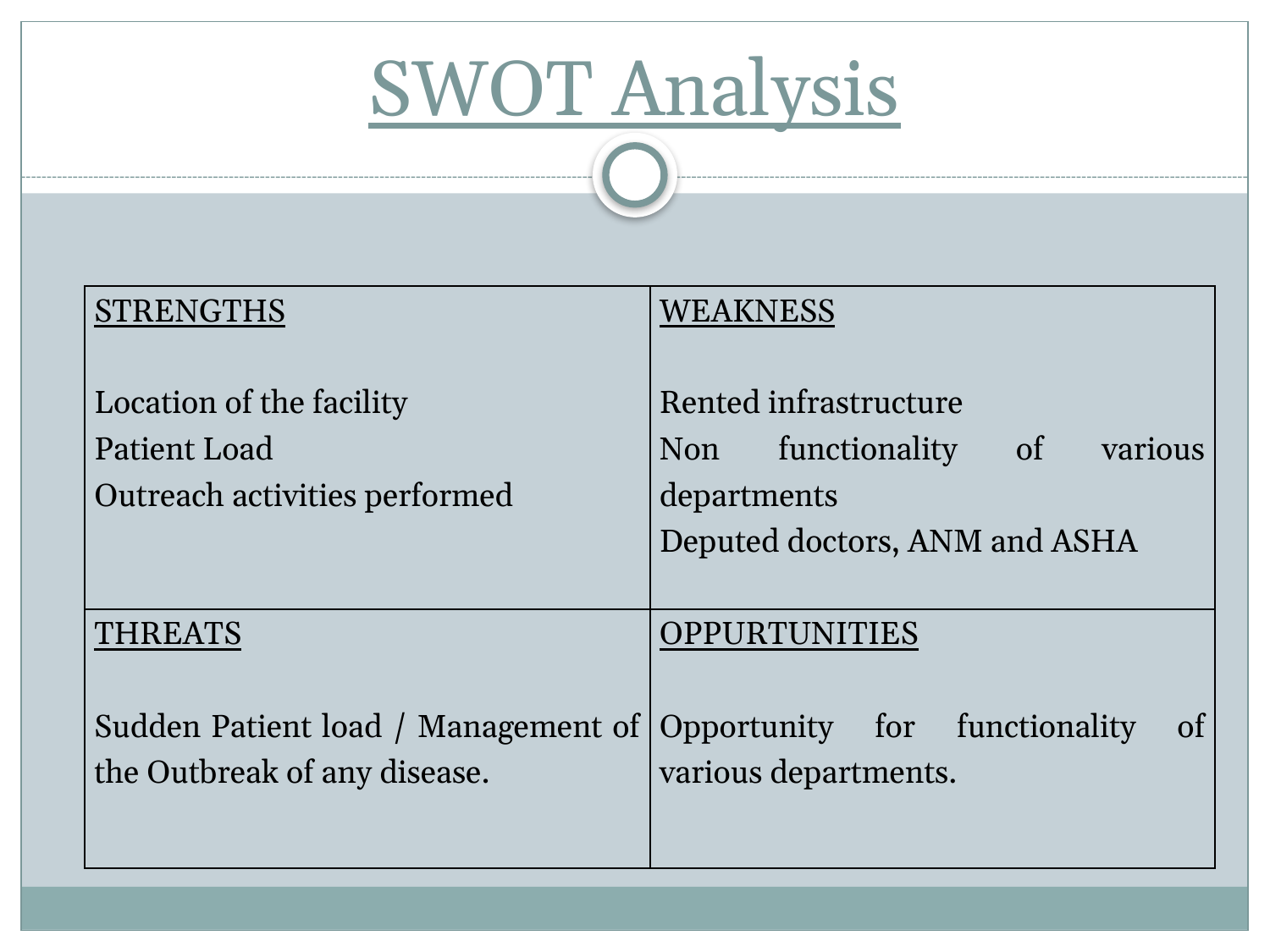

# SWOT Analysis
| STRENGTHS   Location of the facility Patient Load Outreach activities performed | WEAKNESS   Rented infrastructure Non functionality of various departments Deputed doctors, ANM and ASHA |
| --- | --- |
| THREATS   Sudden Patient load / Management of the Outbreak of any disease. | OPPURTUNITIES   Opportunity for functionality of various departments. |